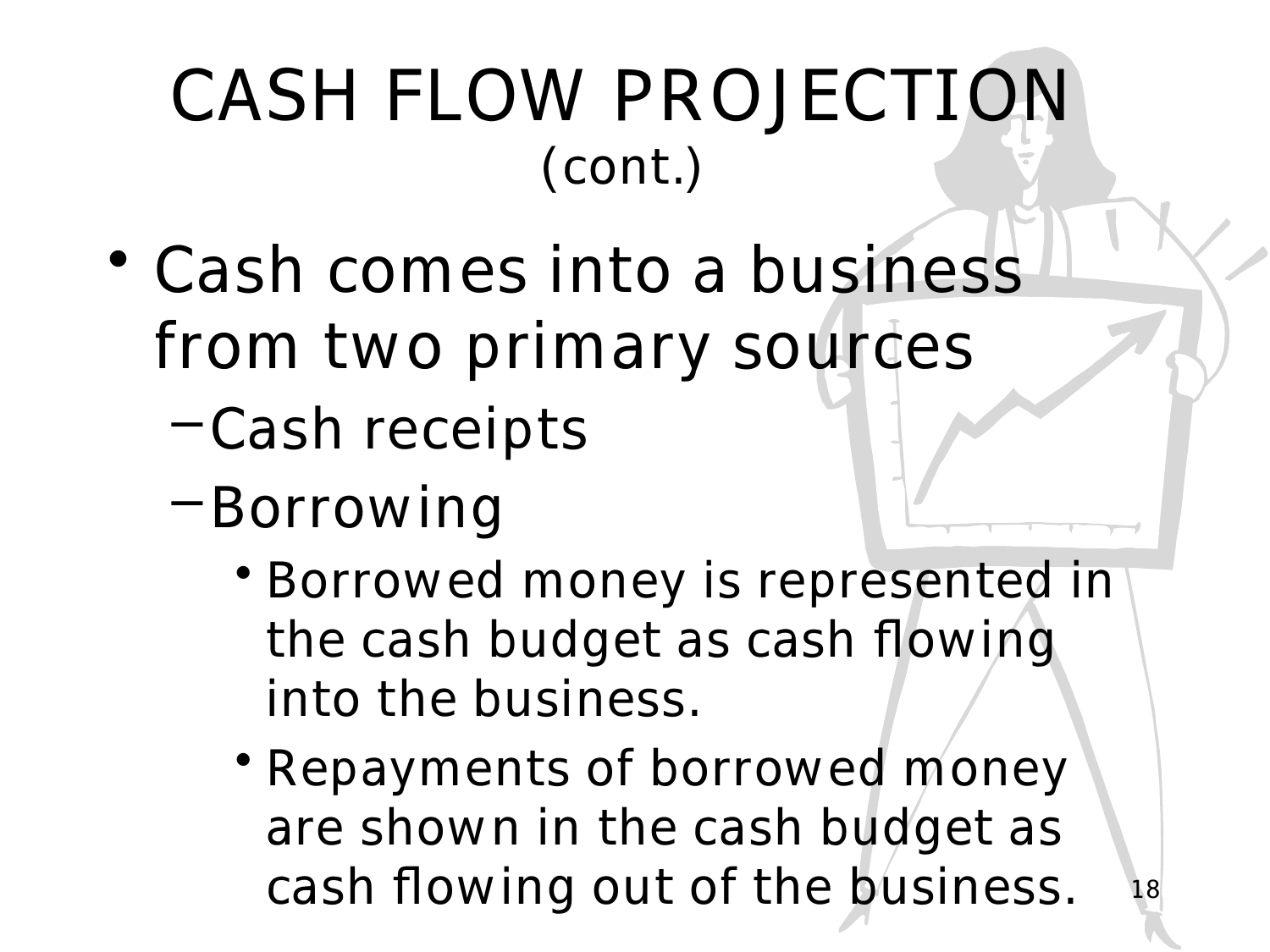

# CASH FLOW PROJECTION (cont.)
Cash comes into a business from two primary sources
Cash receipts
Borrowing
Borrowed money is represented in the cash budget as cash flowing into the business.
Repayments of borrowed money are shown in the cash budget as cash flowing out of the business.
18